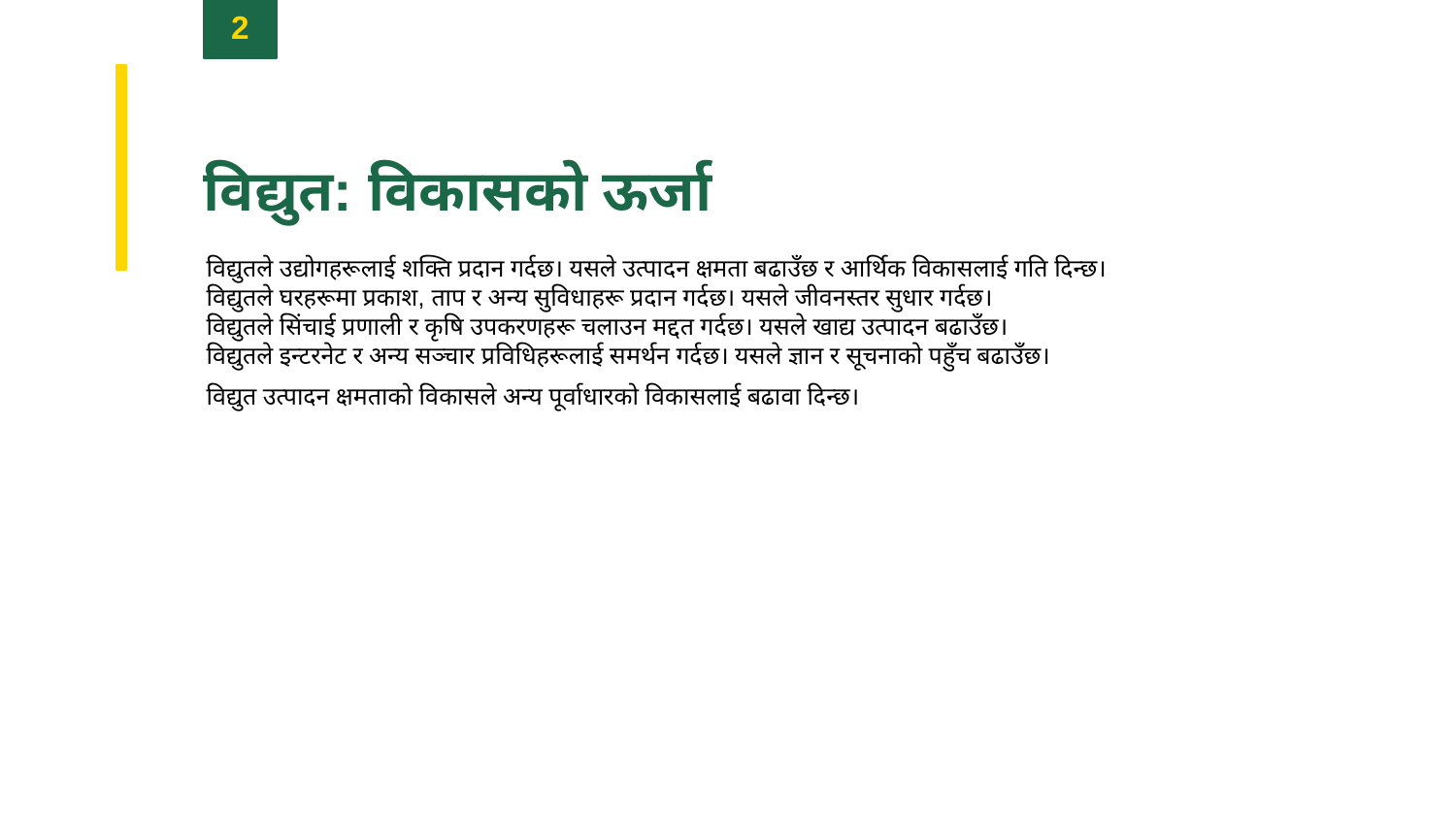

2

विद्युत: विकासको ऊर्जा
विद्युतले उद्योगहरूलाई शक्ति प्रदान गर्दछ। यसले उत्पादन क्षमता बढाउँछ र आर्थिक विकासलाई गति दिन्छ।
विद्युतले घरहरूमा प्रकाश, ताप र अन्य सुविधाहरू प्रदान गर्दछ। यसले जीवनस्तर सुधार गर्दछ।
विद्युतले सिंचाई प्रणाली र कृषि उपकरणहरू चलाउन मद्दत गर्दछ। यसले खाद्य उत्पादन बढाउँछ।
विद्युतले इन्टरनेट र अन्य सञ्चार प्रविधिहरूलाई समर्थन गर्दछ। यसले ज्ञान र सूचनाको पहुँच बढाउँछ।
विद्युत उत्पादन क्षमताको विकासले अन्य पूर्वाधारको विकासलाई बढावा दिन्छ।